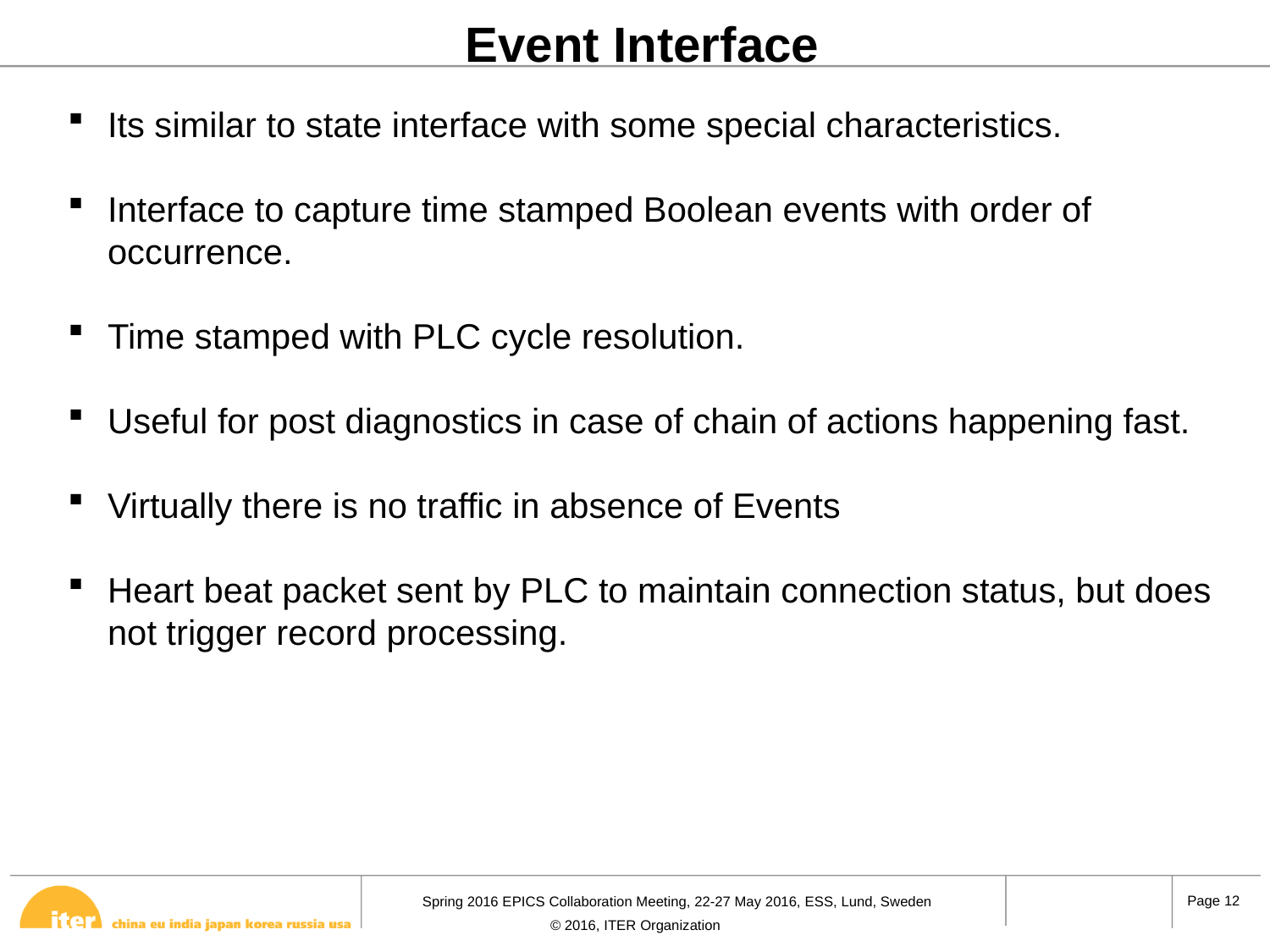

Event Interface
Its similar to state interface with some special characteristics.

Interface to capture time stamped Boolean events with order of occurrence.

Time stamped with PLC cycle resolution.

Useful for post diagnostics in case of chain of actions happening fast.

Virtually there is no traffic in absence of Events

Heart beat packet sent by PLC to maintain connection status, but does not trigger record processing.